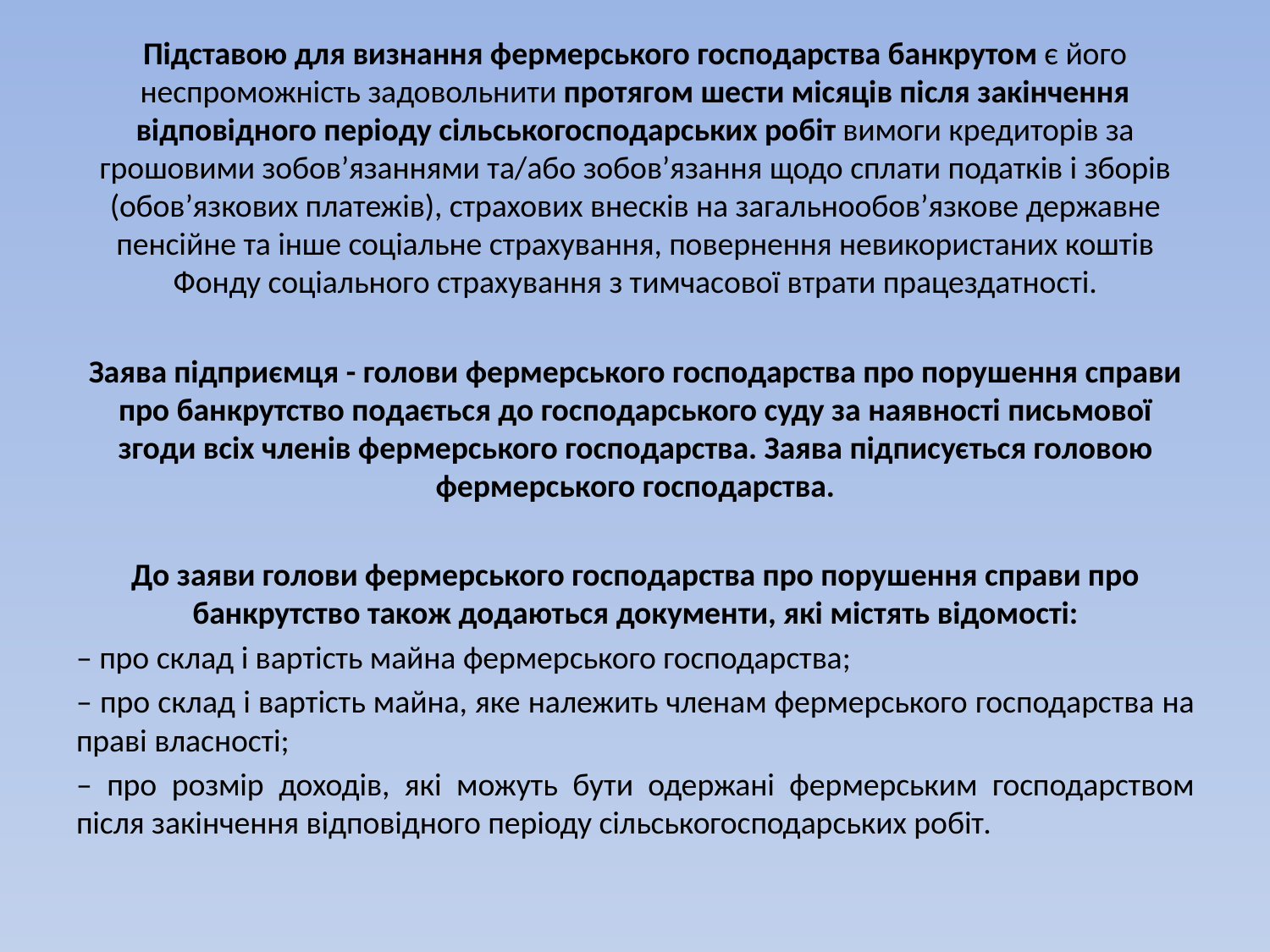

Підставою для визнання фермерського господарства банкрутом є його неспроможність задовольнити протягом шести місяців після закінчення відповідного періоду сільськогосподарських робіт вимоги кредиторів за грошовими зобов’язаннями та/або зобов’язання щодо сплати податків і зборів (обов’язкових платежів), страхових внесків на загальнообов’язкове державне пенсійне та інше соціальне страхування, повернення невикористаних коштів Фонду соціального страхування з тимчасової втрати працездатності.

Заява підприємця - голови фермерського господарства про порушення справи про банкрутство подається до господарського суду за наявності письмової згоди всіх членів фермерського господарства. Заява підписується головою фермерського господарства.

До заяви голови фермерського господарства про порушення справи про банкрутство також додаються документи, які містять відомості:
– про склад і вартість майна фермерського господарства;
– про склад і вартість майна, яке належить членам фермерського господарства на праві власності;
– про розмір доходів, які можуть бути одержані фермерським господарством після закінчення відповідного періоду сільськогосподарських робіт.